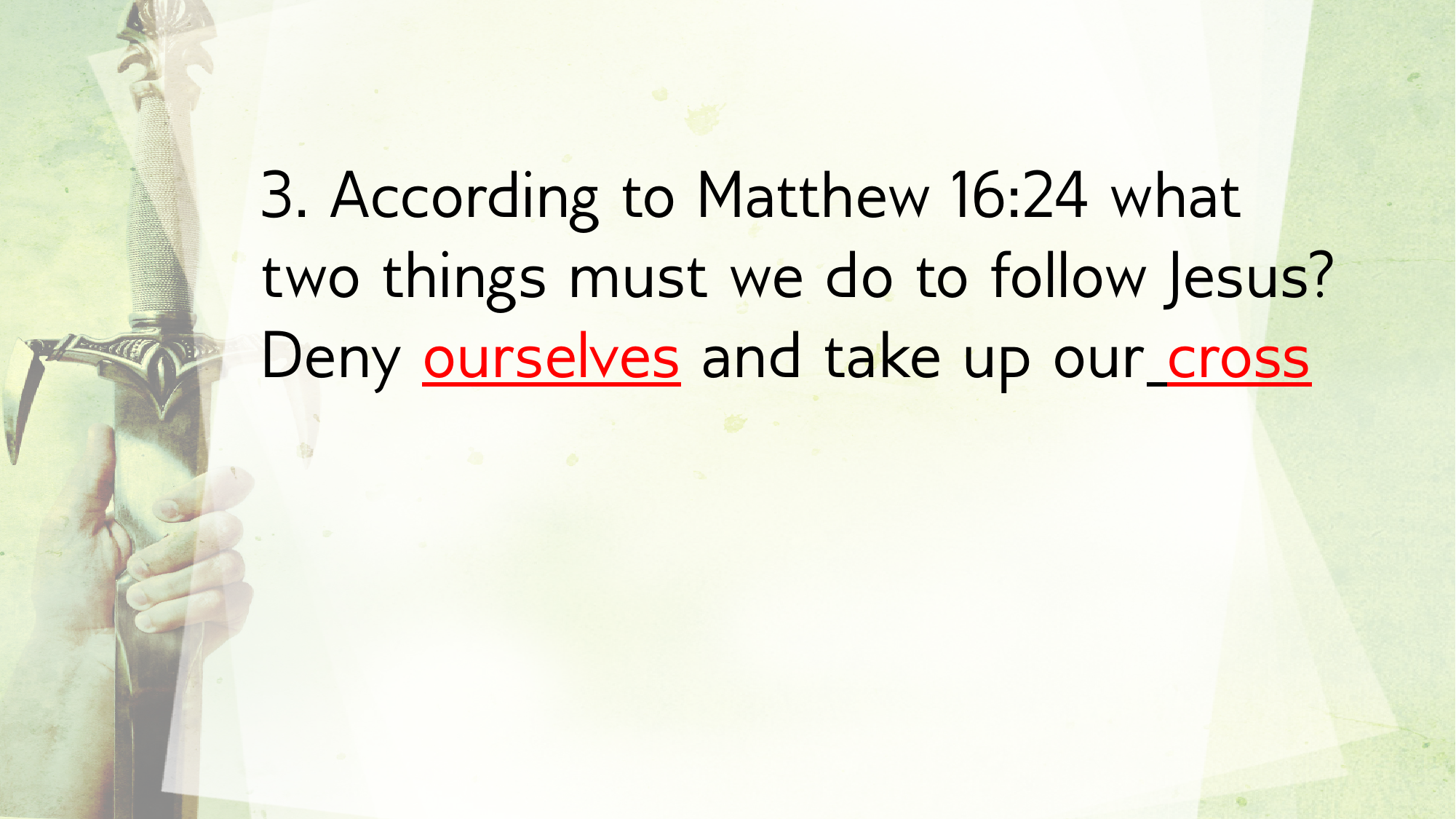

3. According to Matthew 16:24 what two things must we do to follow Jesus?
Deny ourselves and take up our cross